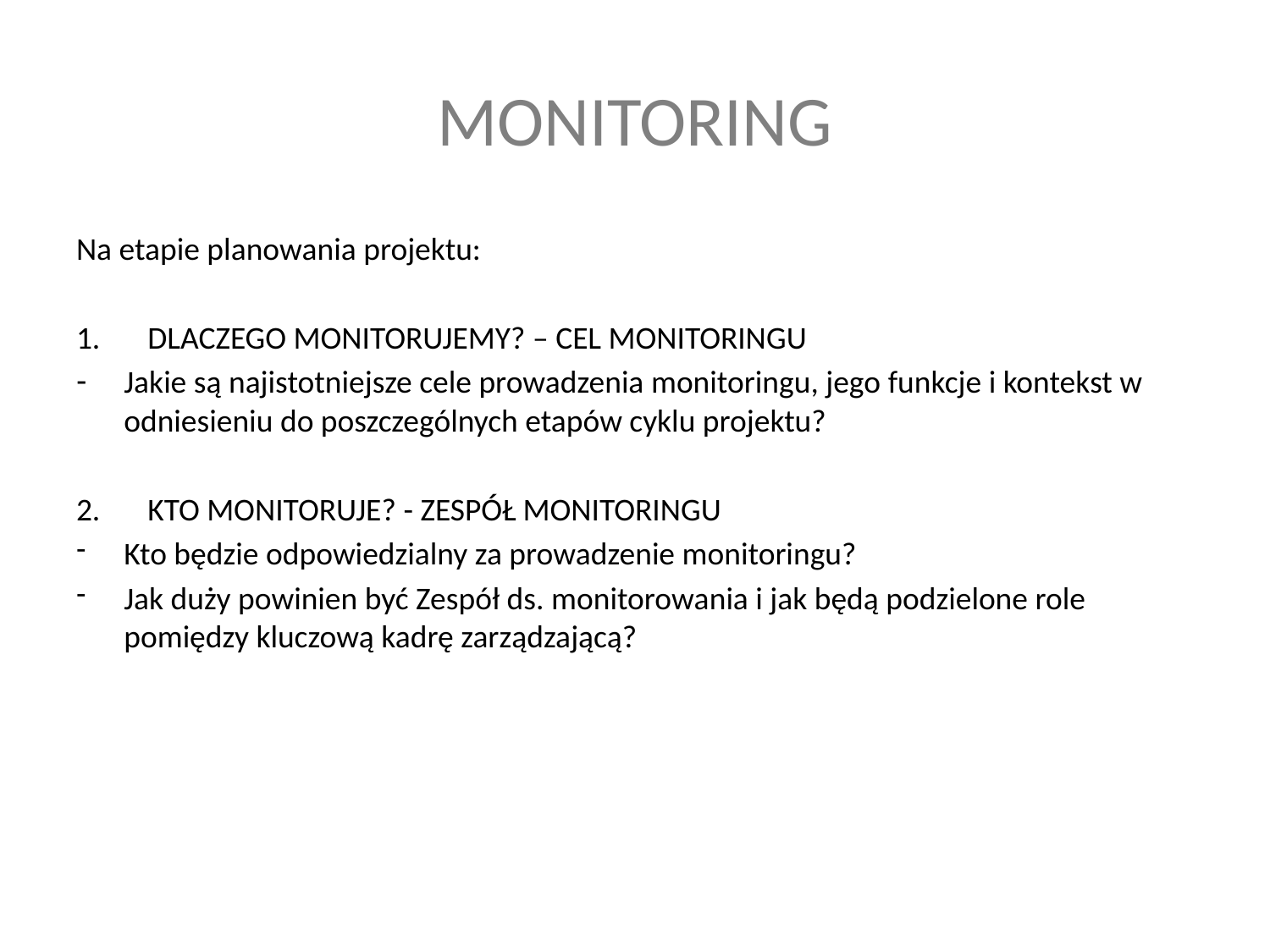

# MONITORING
Na etapie planowania projektu:

DLACZEGO MONITORUJEMY? – CEL MONITORINGU
Jakie są najistotniejsze cele prowadzenia monitoringu, jego funkcje i kontekst w odniesieniu do poszczególnych etapów cyklu projektu?

KTO MONITORUJE? - ZESPÓŁ MONITORINGU
Kto będzie odpowiedzialny za prowadzenie monitoringu?
Jak duży powinien być Zespół ds. monitorowania i jak będą podzielone role pomiędzy kluczową kadrę zarządzającą?